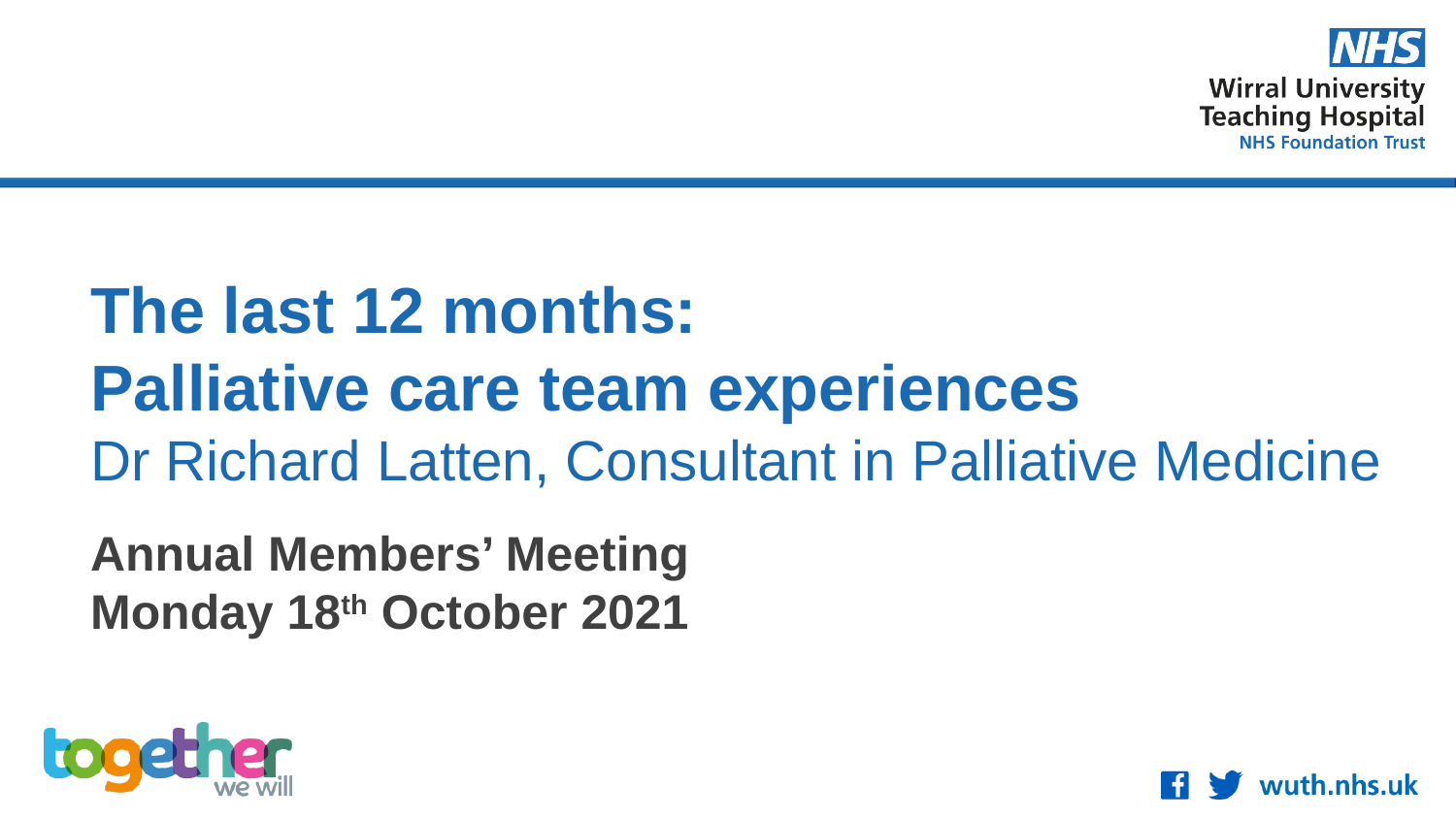

The last 12 months:
Palliative care team experiences
Dr Richard Latten, Consultant in Palliative Medicine
Annual Members’ Meeting
Monday 18th October 2021